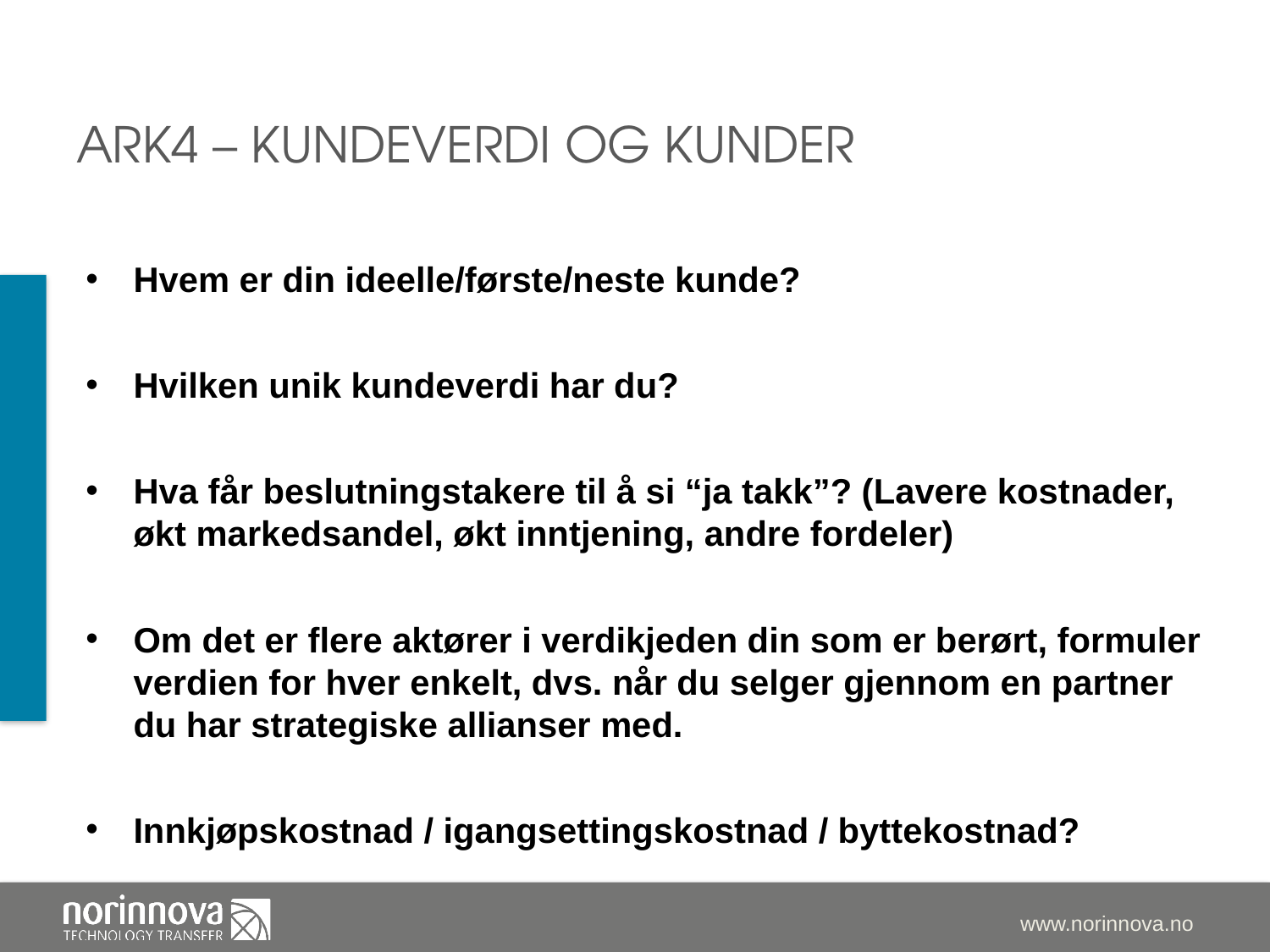

# ark4 – kundeverdi og kunder
Hvem er din ideelle/første/neste kunde?

Hvilken unik kundeverdi har du?

Hva får beslutningstakere til å si “ja takk”? (Lavere kostnader, økt markedsandel, økt inntjening, andre fordeler)

Om det er flere aktører i verdikjeden din som er berørt, formuler verdien for hver enkelt, dvs. når du selger gjennom en partner du har strategiske allianser med.

Innkjøpskostnad / igangsettingskostnad / byttekostnad?